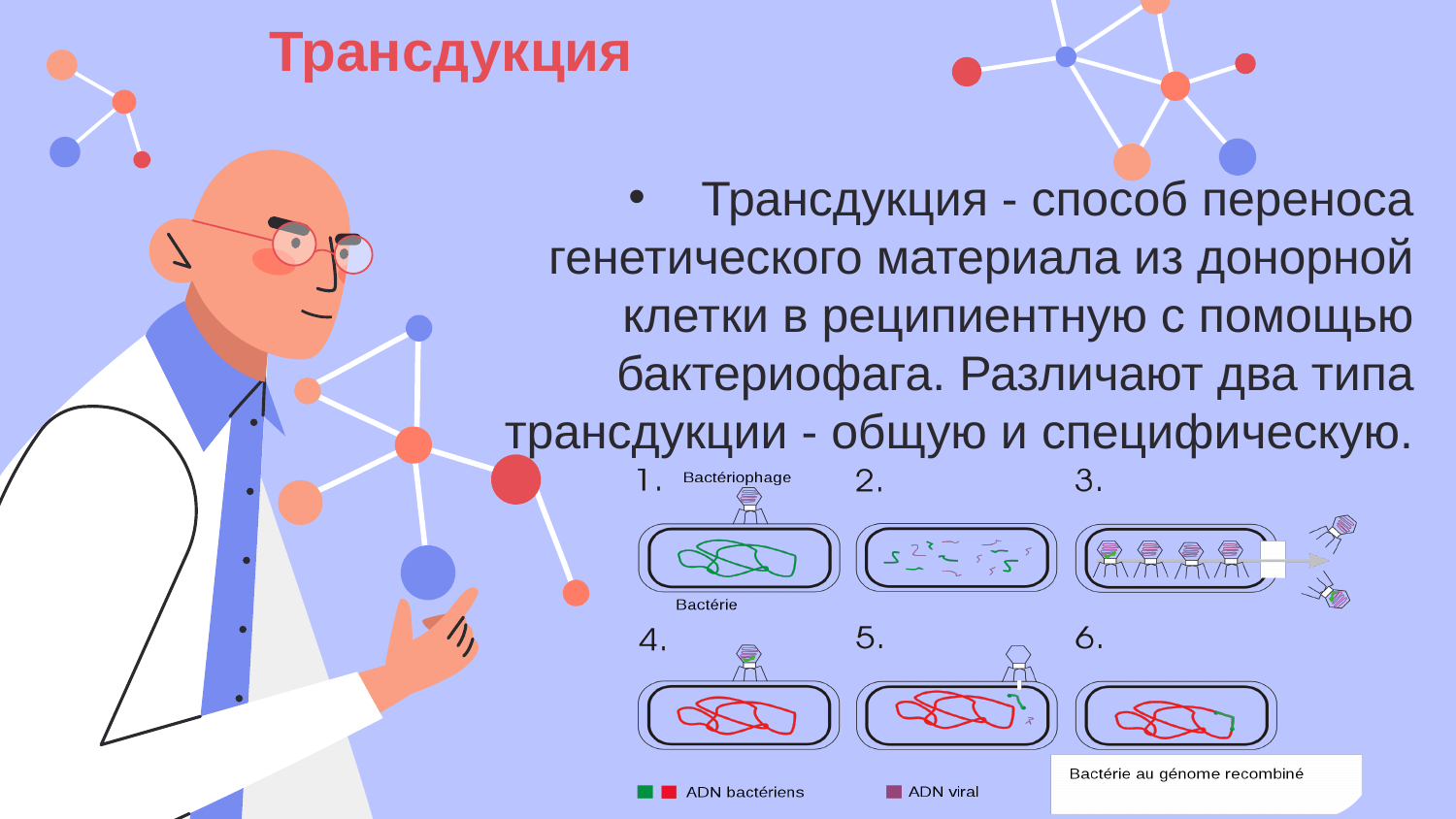

# Трансдукция

Трансдукция - способ переноса генетического материала из донорной клетки в реципиентную с помощью бактериофага. Различают два типа трансдукции - общую и специфическую.